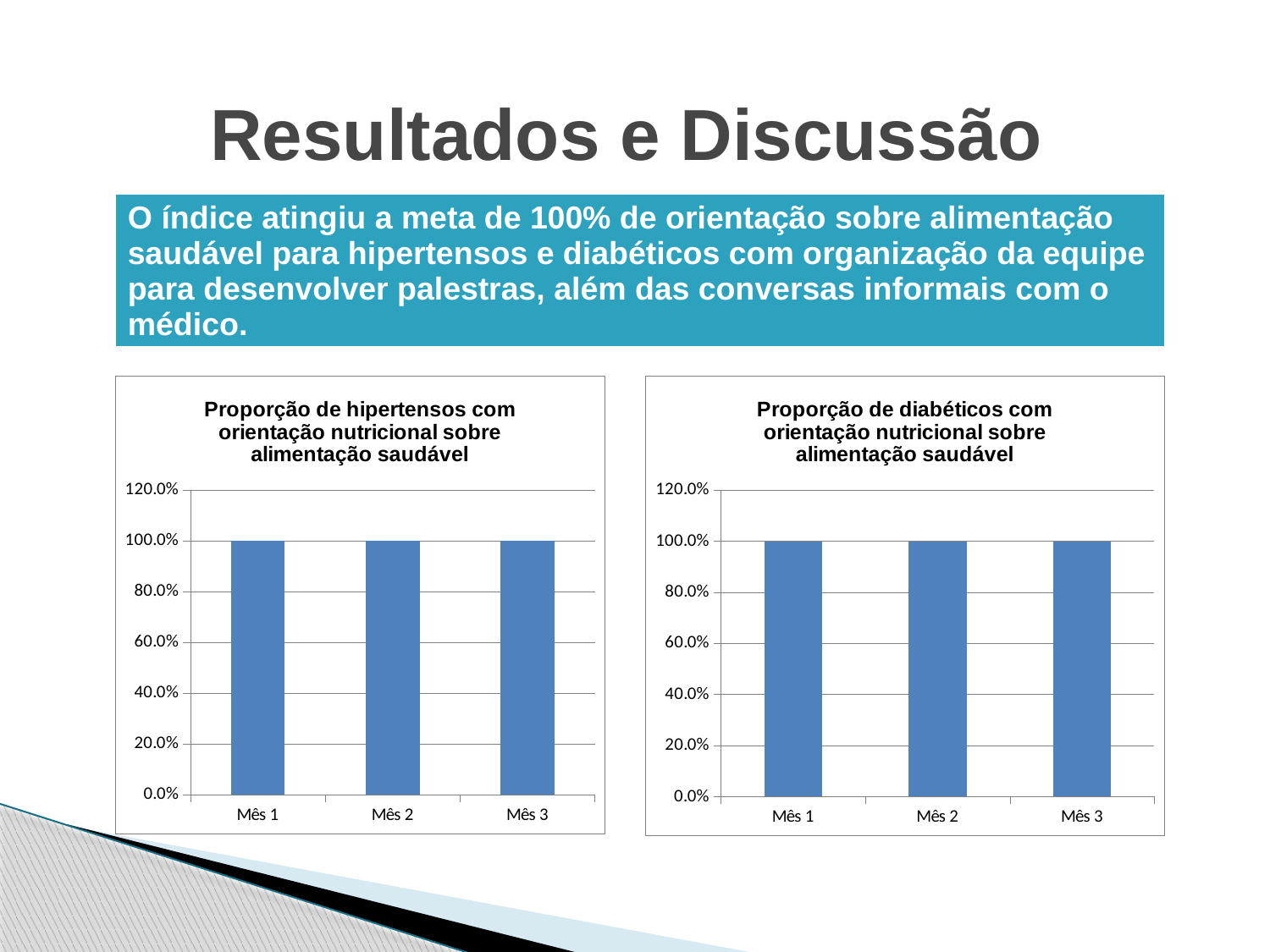

# Resultados e Discussão
| O índice atingiu a meta de 100% de orientação sobre alimentação saudável para hipertensos e diabéticos com organização da equipe para desenvolver palestras, além das conversas informais com o médico. |
| --- |

### Chart: Proporção de hipertensos com orientação nutricional sobre alimentação saudável

| Category | Proporção de hipertensos com orientação nutricional sobre alimentação saudável |
|---|---|
| Mês 1 | 1.0 |
| Mês 2 | 1.0 |
| Mês 3 | 1.0 |

### Chart: Proporção de diabéticos com orientação nutricional sobre alimentação saudável

| Category | Proporção de diabéticos com orientação nutricional sobre alimentação saudável |
|---|---|
| Mês 1 | 1.0 |
| Mês 2 | 1.0 |
| Mês 3 | 1.0 |